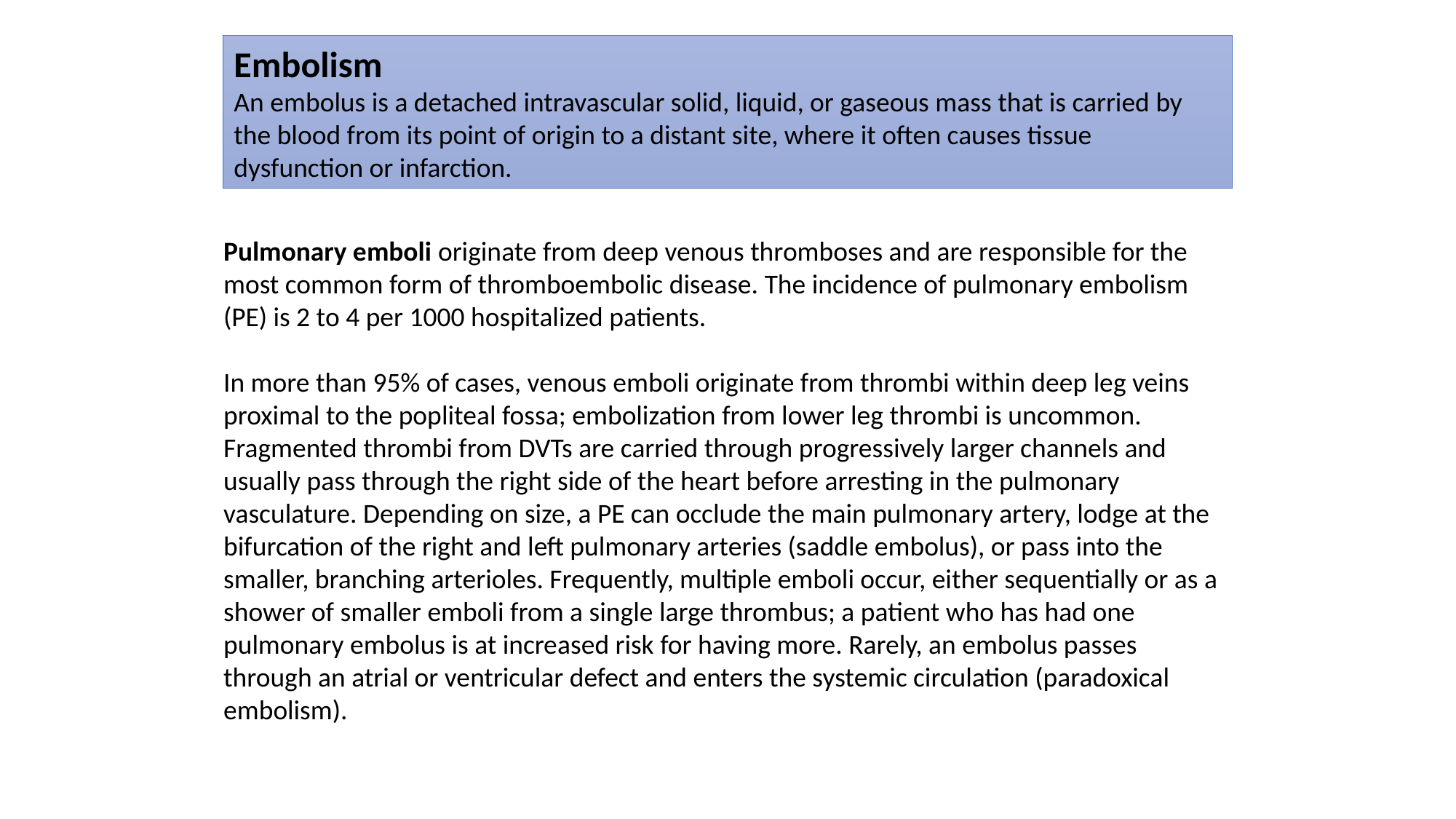

Embolism
An embolus is a detached intravascular solid, liquid, or gaseous mass that is carried by the blood from its point of origin to a distant site, where it often causes tissue dysfunction or infarction.
Pulmonary emboli originate from deep venous thromboses and are responsible for the most common form of thromboembolic disease. The incidence of pulmonary embolism (PE) is 2 to 4 per 1000 hospitalized patients.

In more than 95% of cases, venous emboli originate from thrombi within deep leg veins proximal to the popliteal fossa; embolization from lower leg thrombi is uncommon.
Fragmented thrombi from DVTs are carried through progressively larger channels and usually pass through the right side of the heart before arresting in the pulmonary vasculature. Depending on size, a PE can occlude the main pulmonary artery, lodge at the bifurcation of the right and left pulmonary arteries (saddle embolus), or pass into the smaller, branching arterioles. Frequently, multiple emboli occur, either sequentially or as a shower of smaller emboli from a single large thrombus; a patient who has had one pulmonary embolus is at increased risk for having more. Rarely, an embolus passes through an atrial or ventricular defect and enters the systemic circulation (paradoxical embolism).